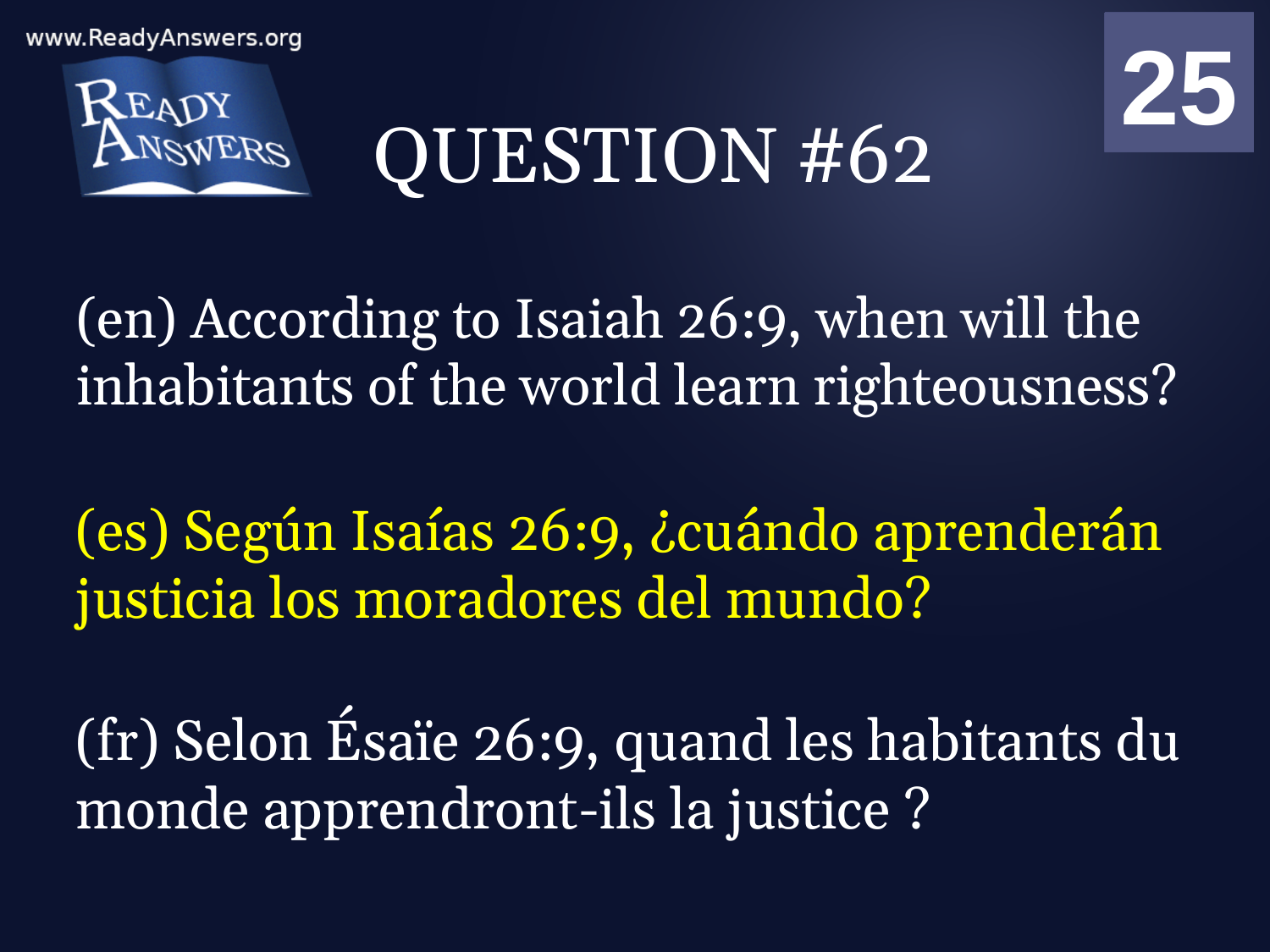

01
02
03
04
05
06
07
08
09
10
11
12
13
14
15
16
17
18
19
20
21
22
23
24
25
00
# QUESTION #62
(en) According to Isaiah 26:9, when will the inhabitants of the world learn righteousness?
(es) Según Isaías 26:9, ¿cuándo aprenderán justicia los moradores del mundo?
(fr) Selon Ésaïe 26:9, quand les habitants du monde apprendront-ils la justice ?